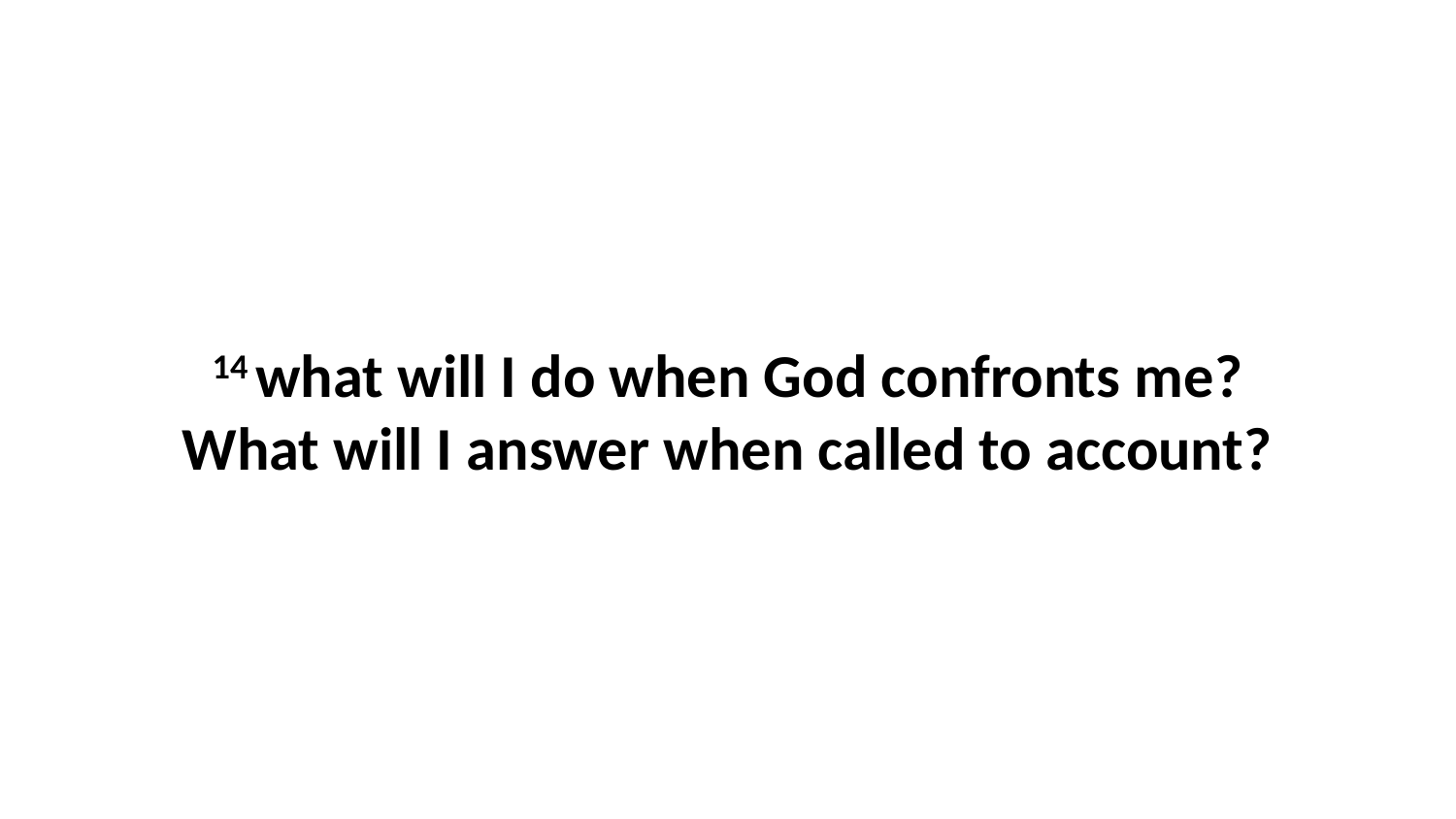

14 what will I do when God confronts me?What will I answer when called to account?